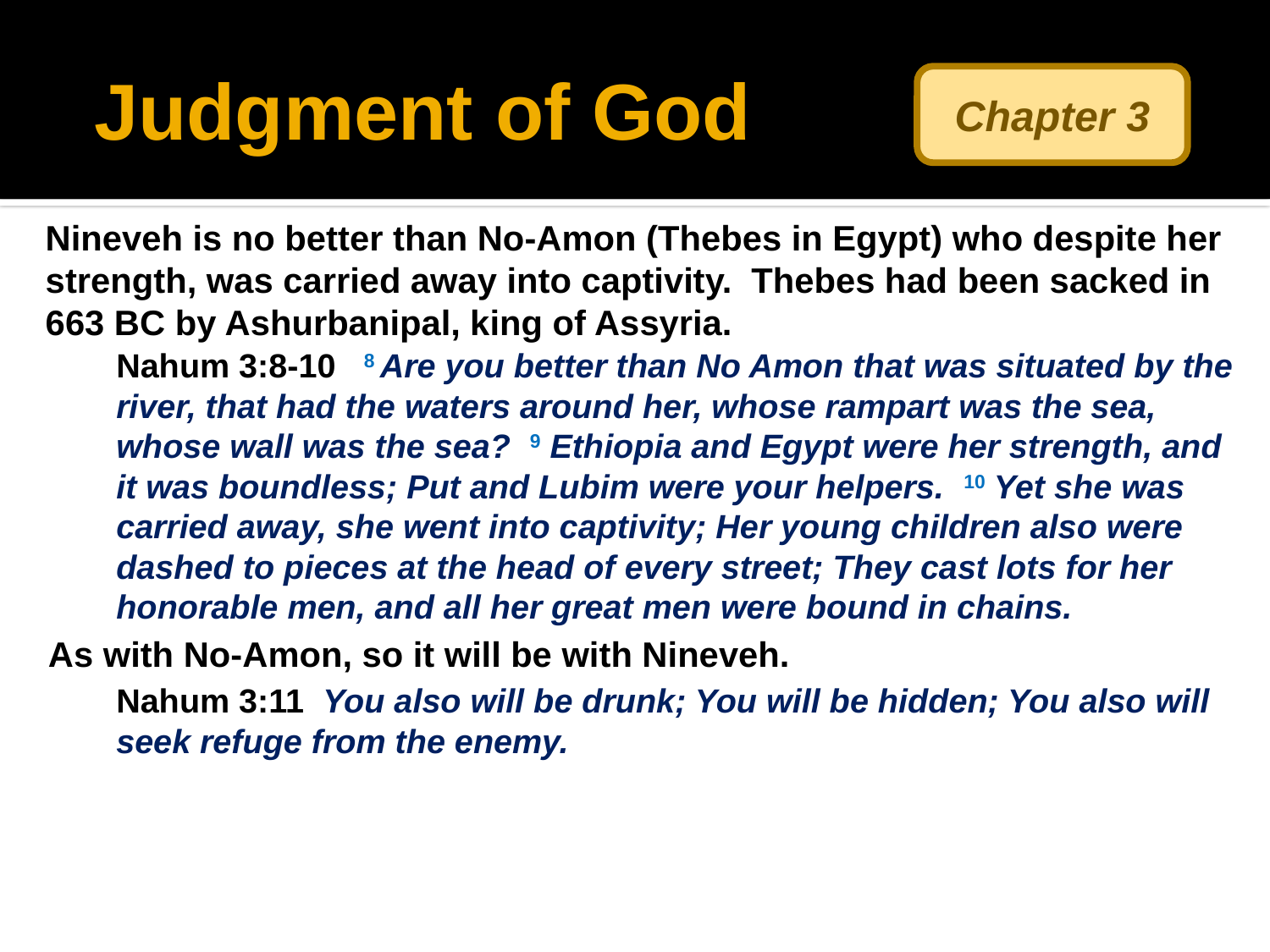

# Judgment of God
Chapter 3
Nineveh is no better than No-Amon (Thebes in Egypt) who despite her strength, was carried away into captivity.  Thebes had been sacked in 663 BC by Ashurbanipal, king of Assyria.
Nahum 3:8-10   8 Are you better than No Amon that was situated by the river, that had the waters around her, whose rampart was the sea, whose wall was the sea?  9 Ethiopia and Egypt were her strength, and it was boundless; Put and Lubim were your helpers.  10 Yet she was carried away, she went into captivity; Her young children also were dashed to pieces at the head of every street; They cast lots for her honorable men, and all her great men were bound in chains.
As with No-Amon, so it will be with Nineveh.
Nahum 3:11  You also will be drunk; You will be hidden; You also will seek refuge from the enemy.